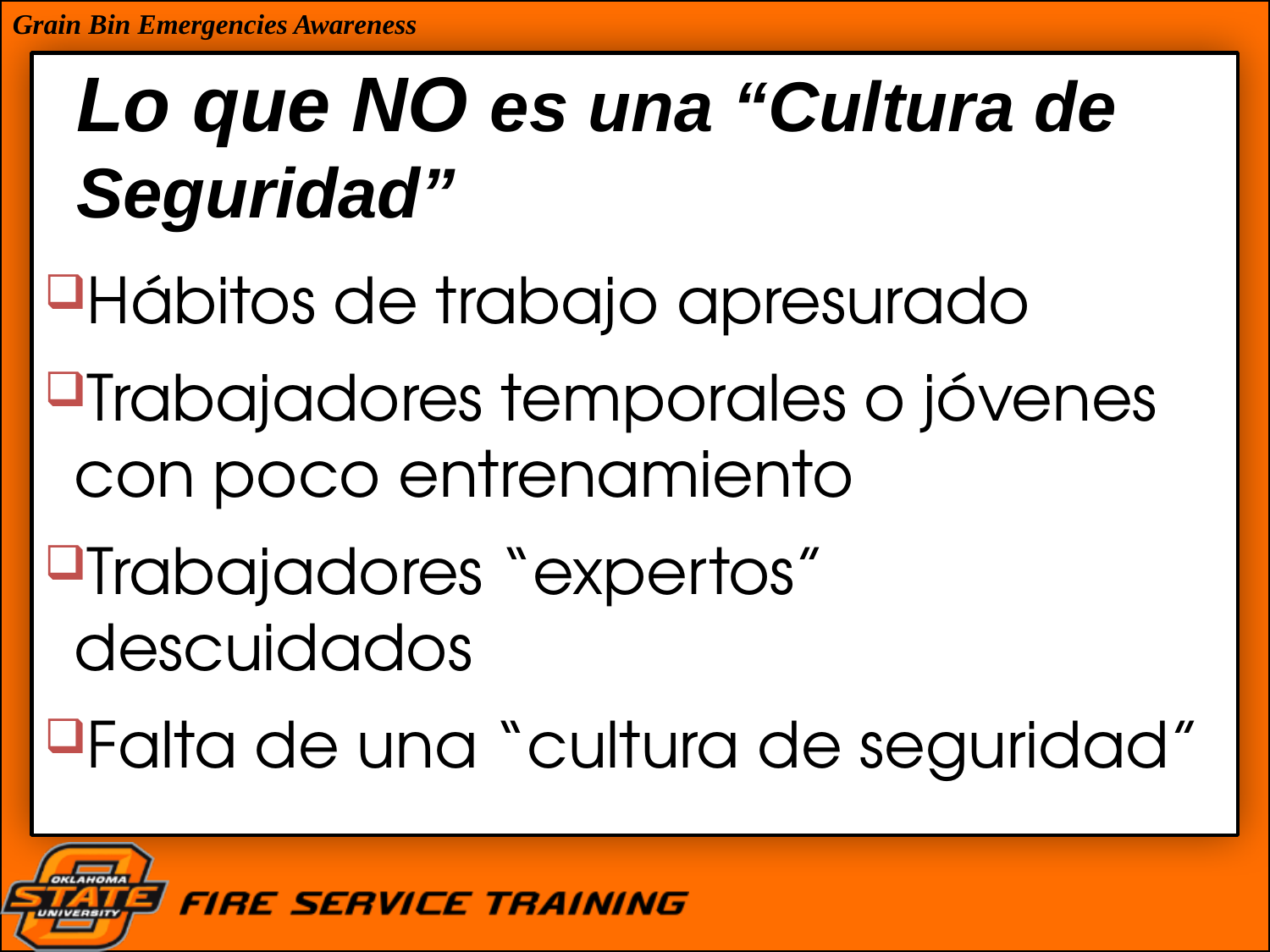

# Lo que NO es una “Cultura de Seguridad”
Hábitos de trabajo apresurado
Trabajadores temporales o jóvenes con poco entrenamiento
Trabajadores “expertos” descuidados
Falta de una “cultura de seguridad”